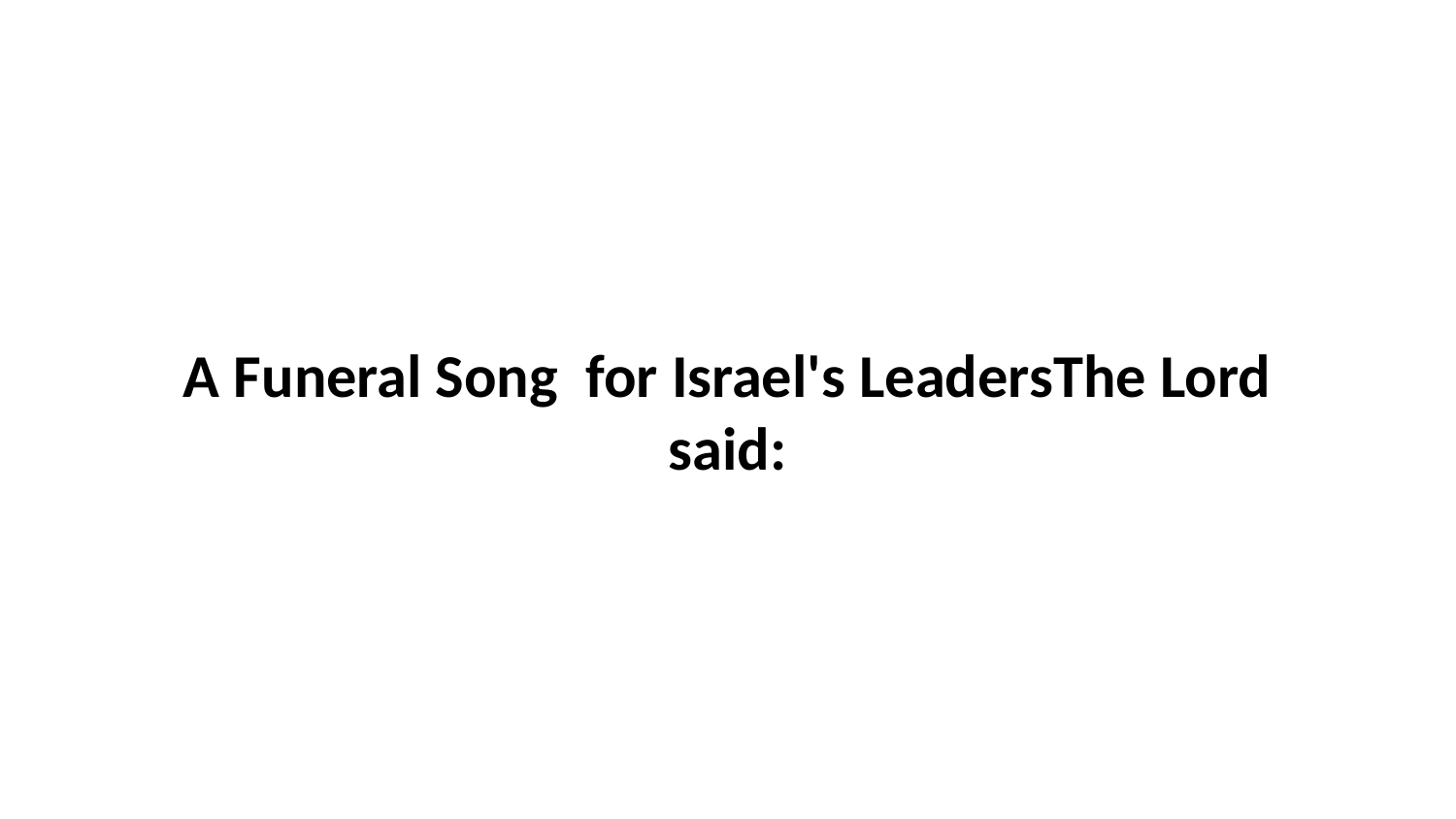

A Funeral Song  for Israel's LeadersThe Lord said: